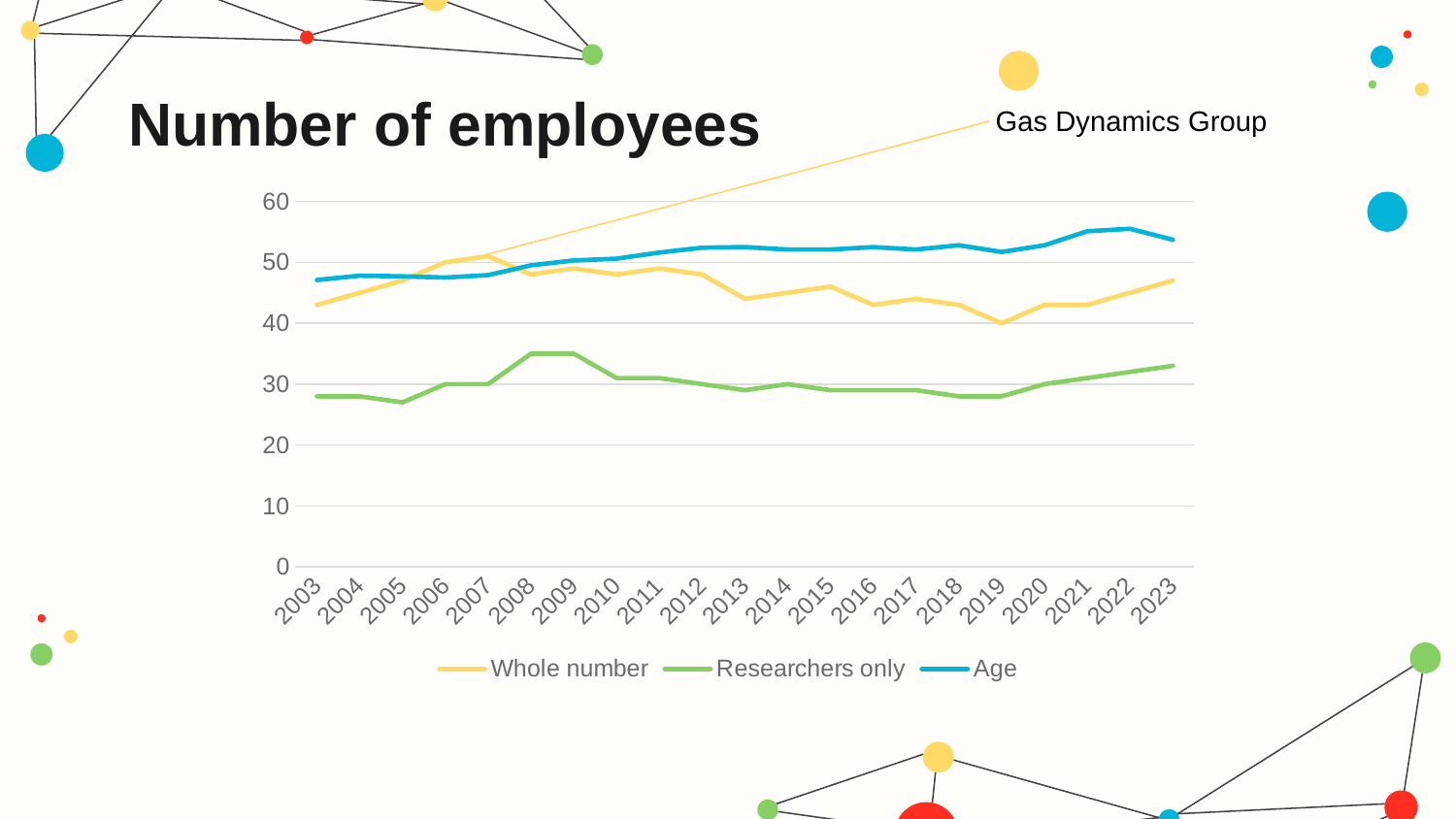

# Number of employees
Gas Dynamics Group

### Chart

| Category | Whole number | Researchers only | Age |
|---|---|---|---|
| 2003 | 43.0 | 28.0 | 47.1 |
| 2004 | 45.0 | 28.0 | 47.8 |
| 2005 | 47.0 | 27.0 | 47.7 |
| 2006 | 50.0 | 30.0 | 47.5 |
| 2007 | 51.0 | 30.0 | 47.9 |
| 2008 | 48.0 | 35.0 | 49.5 |
| 2009 | 49.0 | 35.0 | 50.3 |
| 2010 | 48.0 | 31.0 | 50.6 |
| 2011 | 49.0 | 31.0 | 51.6 |
| 2012 | 48.0 | 30.0 | 52.4 |
| 2013 | 44.0 | 29.0 | 52.5 |
| 2014 | 45.0 | 30.0 | 52.1 |
| 2015 | 46.0 | 29.0 | 52.1 |
| 2016 | 43.0 | 29.0 | 52.5 |
| 2017 | 44.0 | 29.0 | 52.1 |
| 2018 | 43.0 | 28.0 | 52.8 |
| 2019 | 40.0 | 28.0 | 51.7 |
| 2020 | 43.0 | 30.0 | 52.8 |
| 2021 | 43.0 | 31.0 | 55.1 |
| 2022 | 45.0 | 32.0 | 55.5 |
| 2023 | 47.0 | 33.0 | 53.7 |